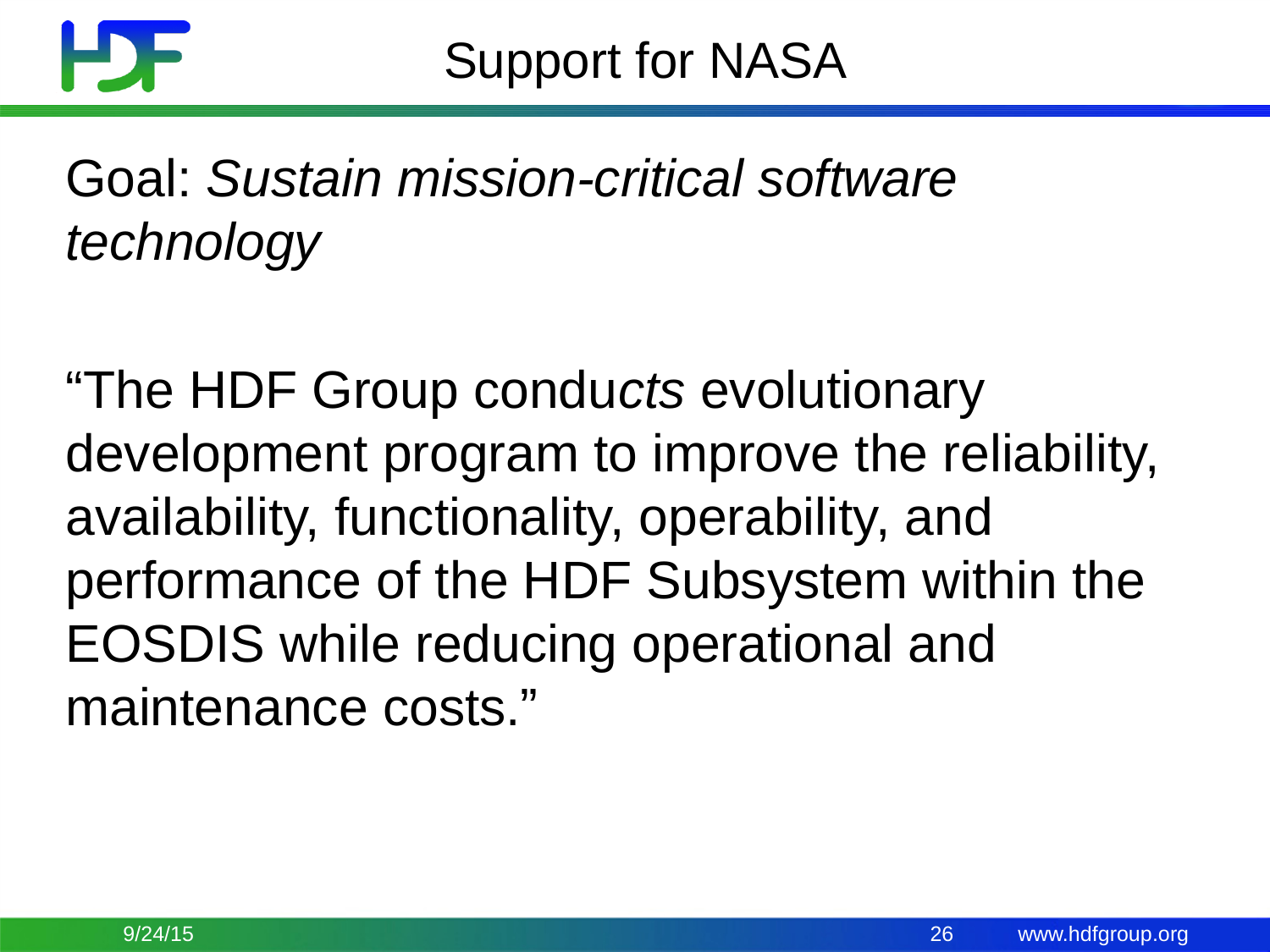

# Support for NASA
Goal: Sustain mission-critical software technology

“The HDF Group conducts evolutionary development program to improve the reliability, availability, functionality, operability, and performance of the HDF Subsystem within the EOSDIS while reducing operational and maintenance costs.”

9/24/15
26